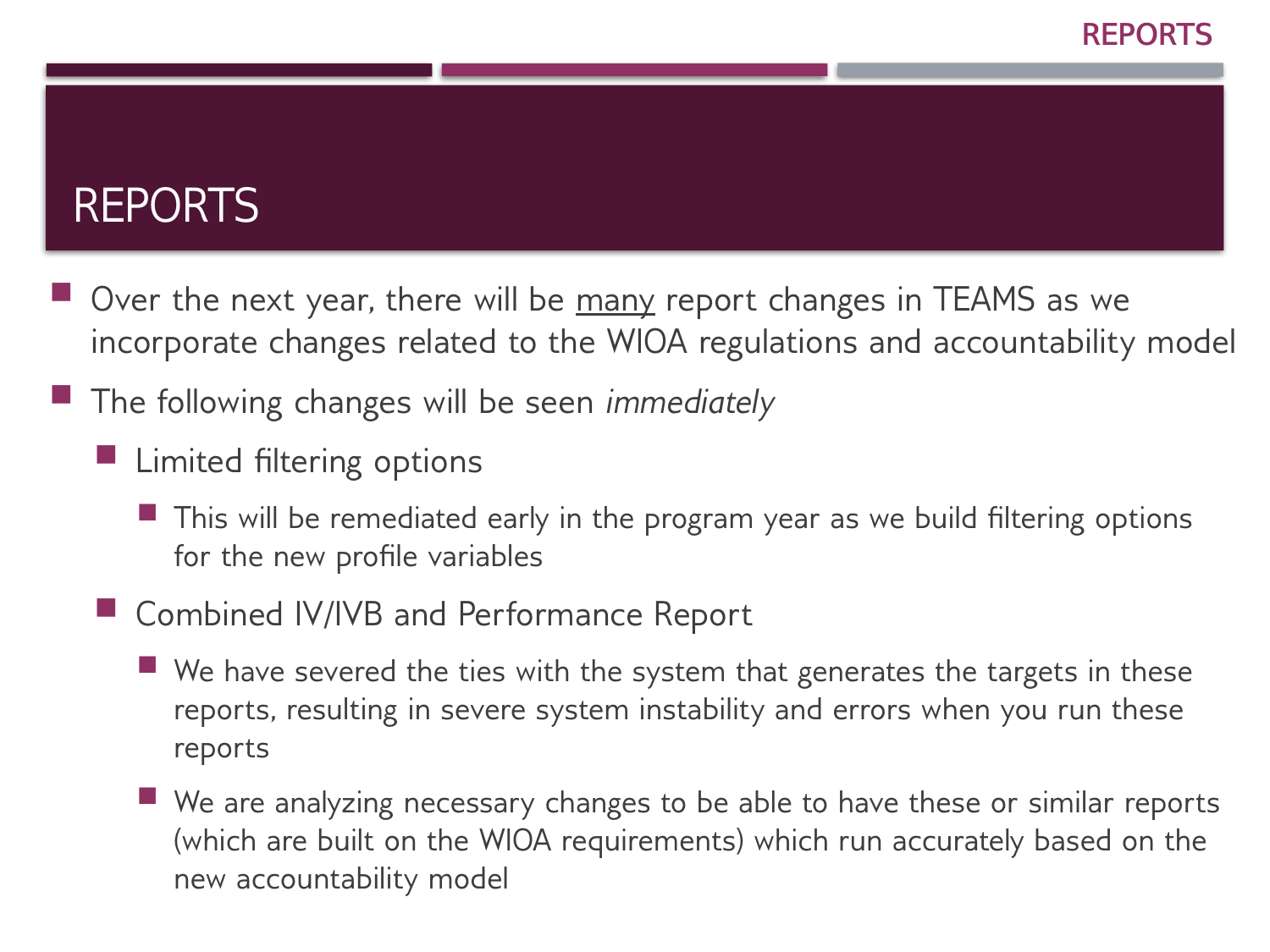

REPORTS
# Reports (2)
Over the next year, there will be many report changes in TEAMS as we incorporate changes related to the WIOA regulations and accountability model
The following changes will be seen immediately
Limited filtering options
This will be remediated early in the program year as we build filtering options for the new profile variables
Combined IV/IVB and Performance Report
We have severed the ties with the system that generates the targets in these reports, resulting in severe system instability and errors when you run these reports
We are analyzing necessary changes to be able to have these or similar reports (which are built on the WIOA requirements) which run accurately based on the new accountability model